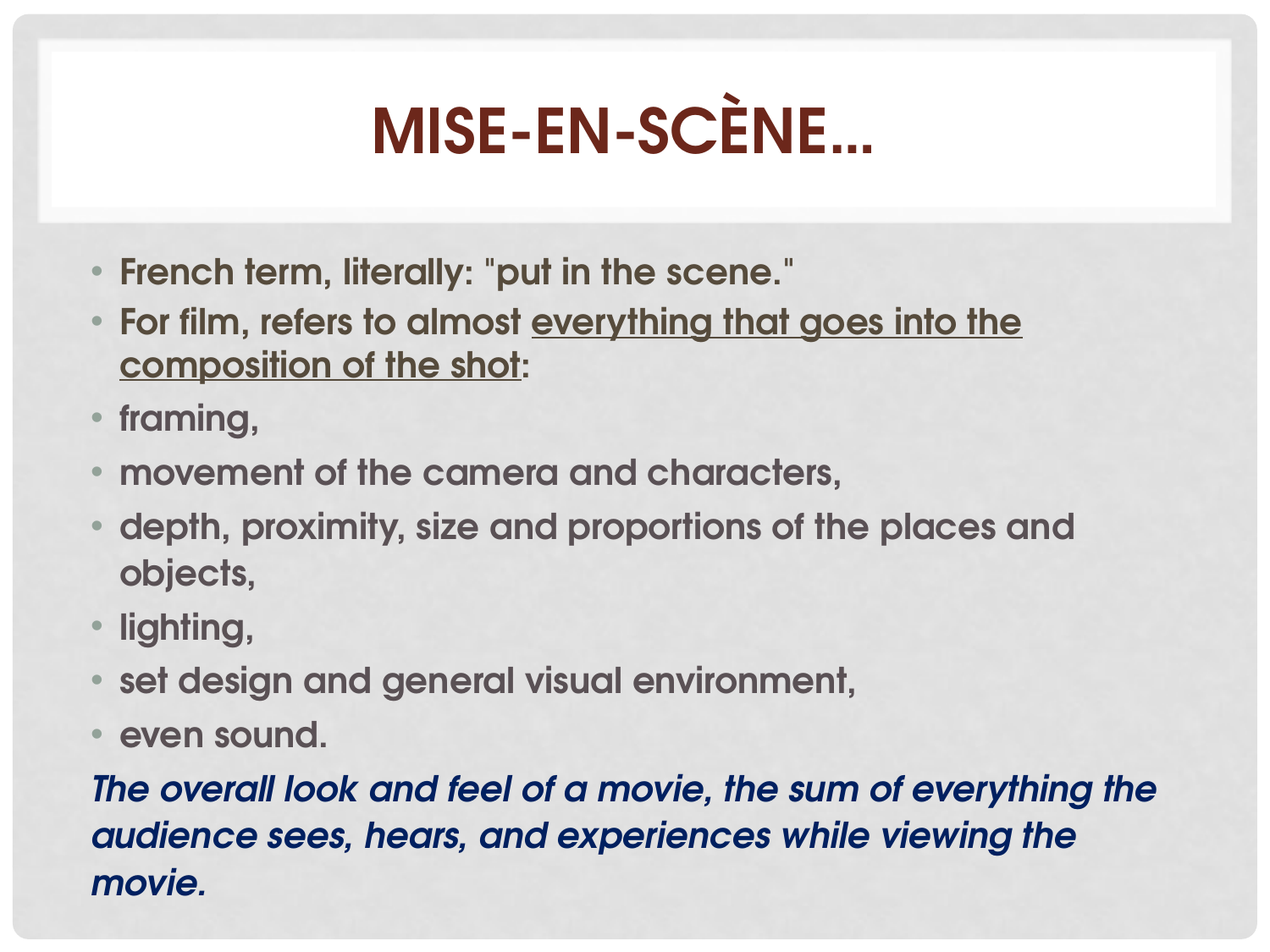

# Mise-en-scène…
French term, literally: "put in the scene."
For film, refers to almost everything that goes into the composition of the shot:
framing,
movement of the camera and characters,
depth, proximity, size and proportions of the places and objects,
lighting,
set design and general visual environment,
even sound.
The overall look and feel of a movie, the sum of everything the audience sees, hears, and experiences while viewing the movie.